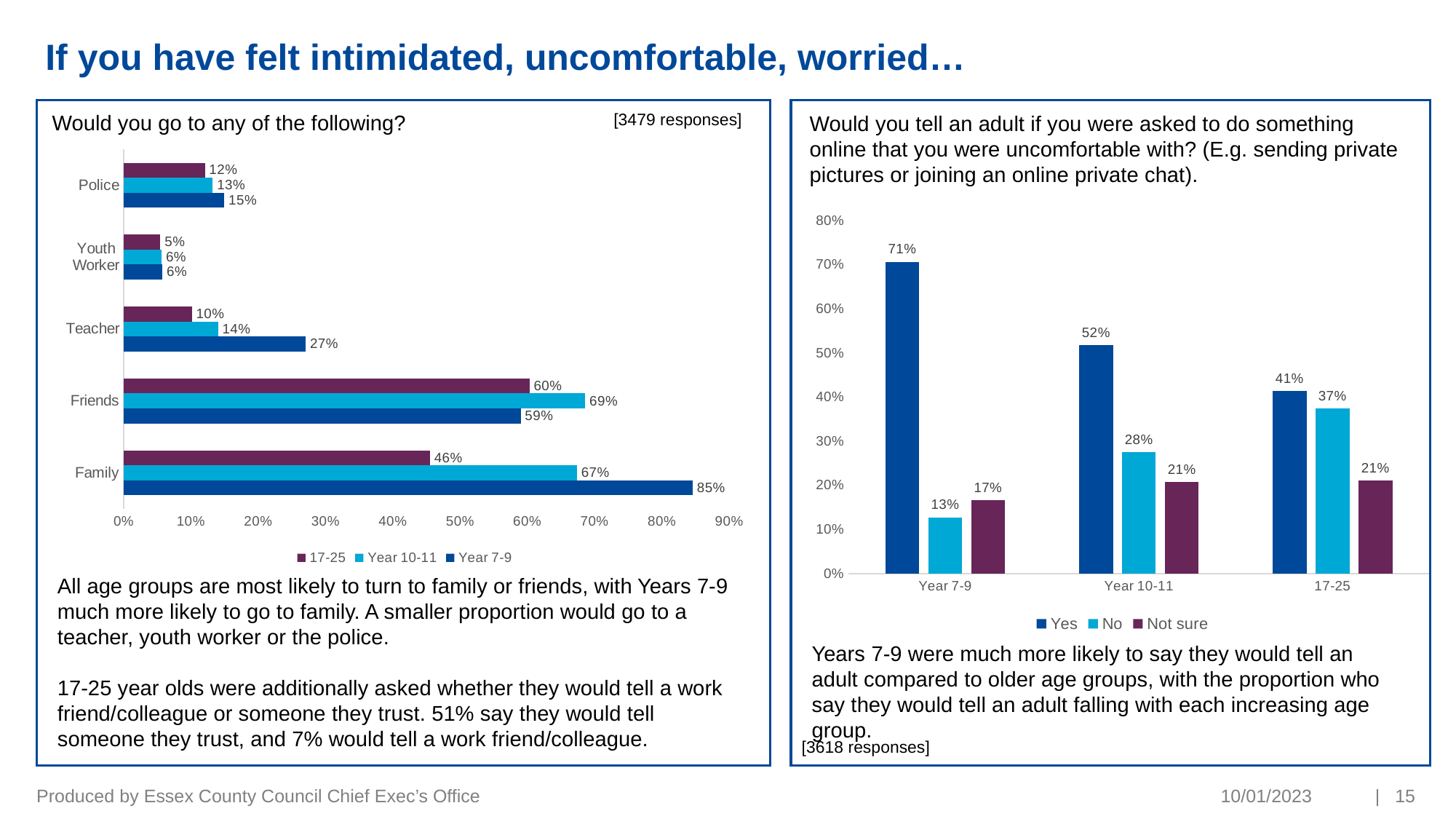

# If you have felt intimidated, uncomfortable, worried…

[3479 responses]
Would you go to any of the following?
Would you tell an adult if you were asked to do something online that you were uncomfortable with? (E.g. sending private pictures or joining an online private chat).

### Chart

| Category | Year 7-9 | Year 10-11 | 17-25 |
|---|---|---|---|
| Family | 0.8458 | 0.6737 | 0.4553 |
| Friends | 0.59 | 0.6861 | 0.6031 |
| Teacher | 0.2706 | 0.1402 | 0.1012 |
| Youth Worker | 0.0575 | 0.0564 | 0.0545 |
| Police | 0.1494 | 0.1323 | 0.1206 |

### Chart

| Category | Yes | No | Not sure |
|---|---|---|---|
| Year 7-9 | 0.7065 | 0.1274 | 0.1661 |
| Year 10-11 | 0.5183 | 0.275 | 0.2067 |
| 17-25 | 0.4145 | 0.3745 | 0.2109 |
All age groups are most likely to turn to family or friends, with Years 7-9 much more likely to go to family. A smaller proportion would go to a teacher, youth worker or the police.

17-25 year olds were additionally asked whether they would tell a work friend/colleague or someone they trust. 51% say they would tell someone they trust, and 7% would tell a work friend/colleague.
Years 7-9 were much more likely to say they would tell an adult compared to older age groups, with the proportion who say they would tell an adult falling with each increasing age group.
[3618 responses]
Produced by Essex County Council Chief Exec’s Office
10/01/2023
|   15